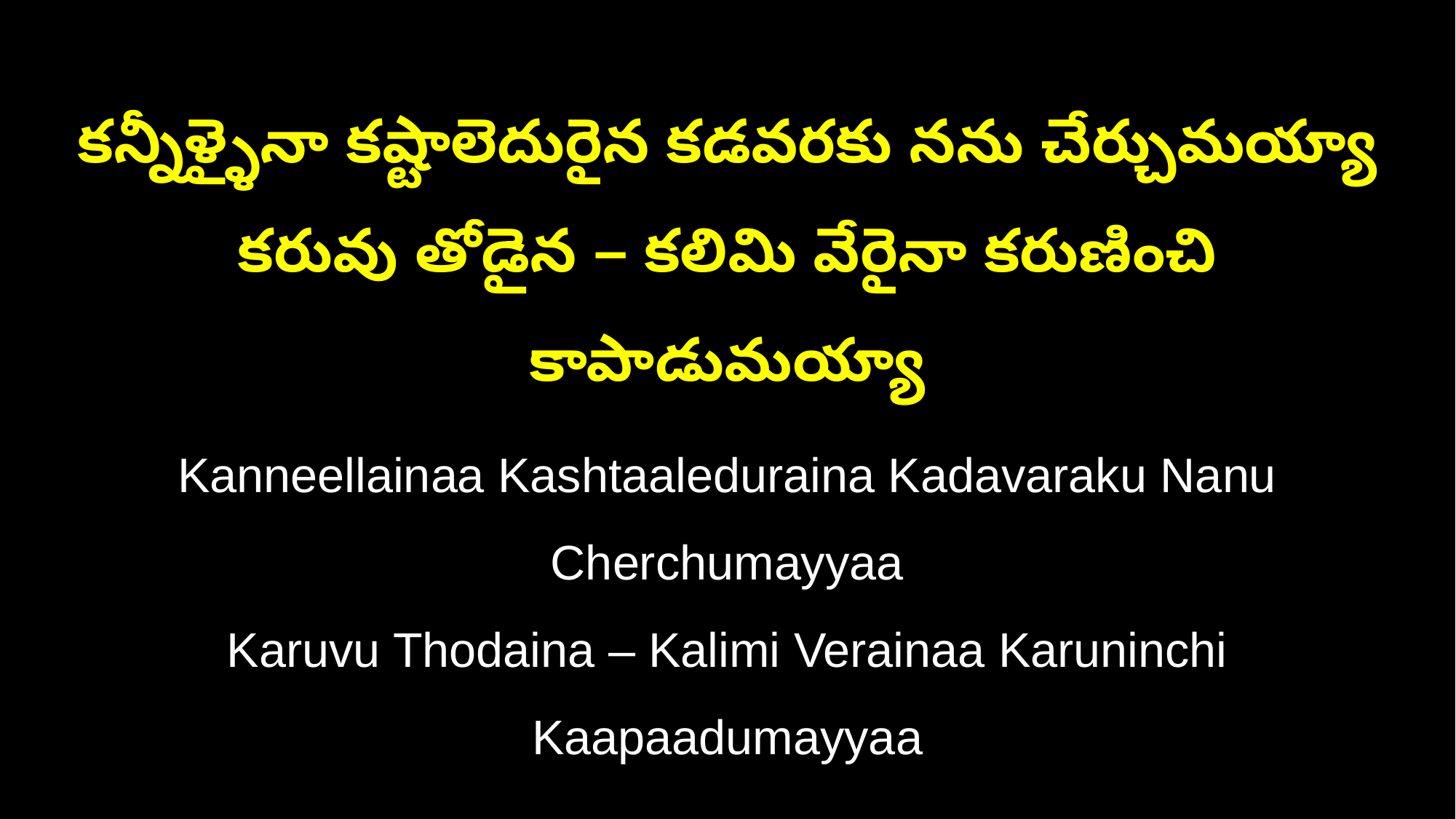

కన్నీళ్ళైనా కష్టాలెదురైన కడవరకు నను చేర్చుమయ్యా
కరువు తోడైన – కలిమి వేరైనా కరుణించి కాపాడుమయ్యా
Kanneellainaa Kashtaaleduraina Kadavaraku Nanu Cherchumayyaa
Karuvu Thodaina – Kalimi Verainaa Karuninchi Kaapaadumayyaa